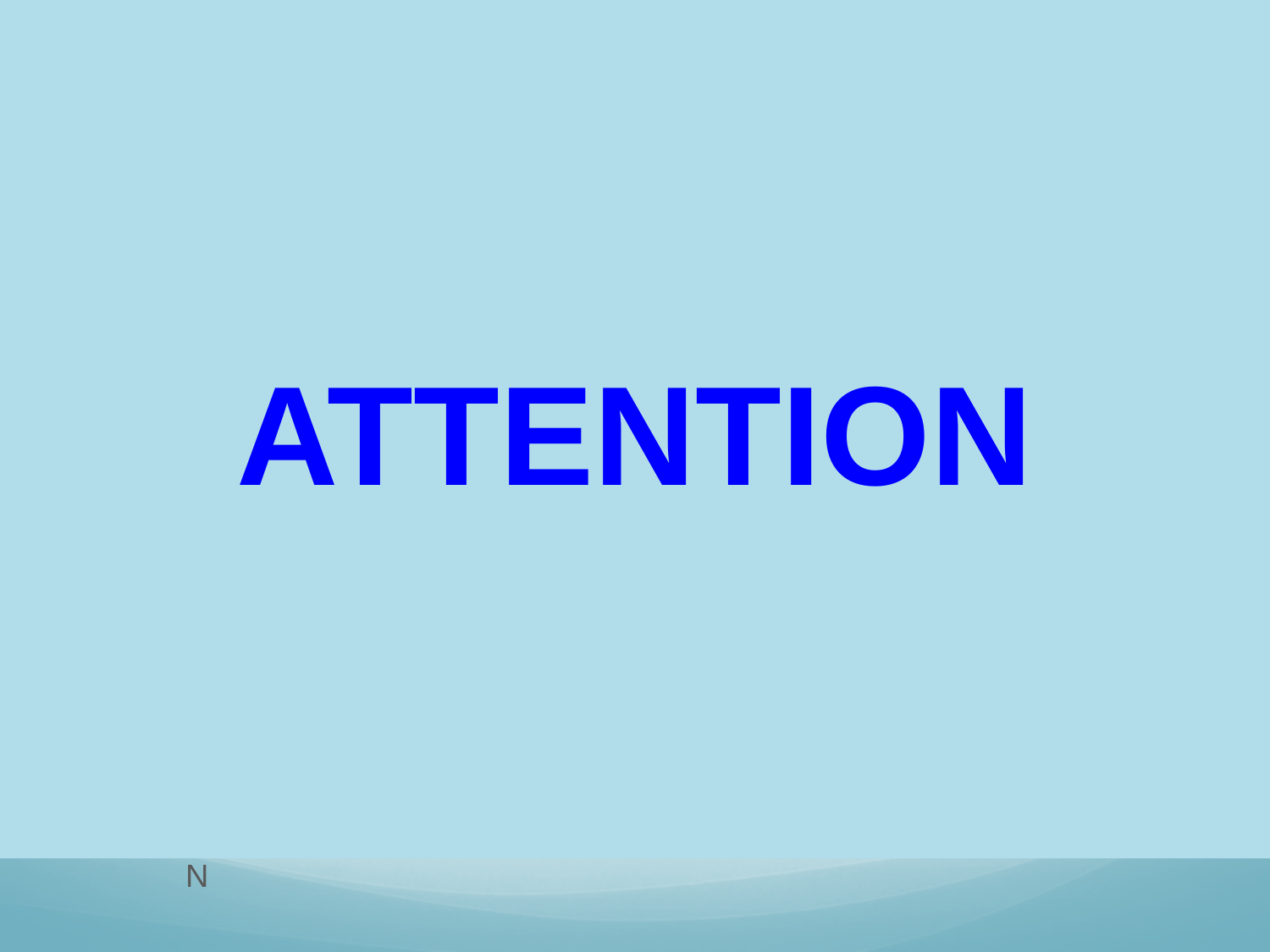

ATTENTION

# Mirror Neurons
When someone else is dancing or demonstrating, the neurons in your brain are also firing, but only if you are paying attention.
A
			T
	T
				E
	N
						T
		I
			O
							N